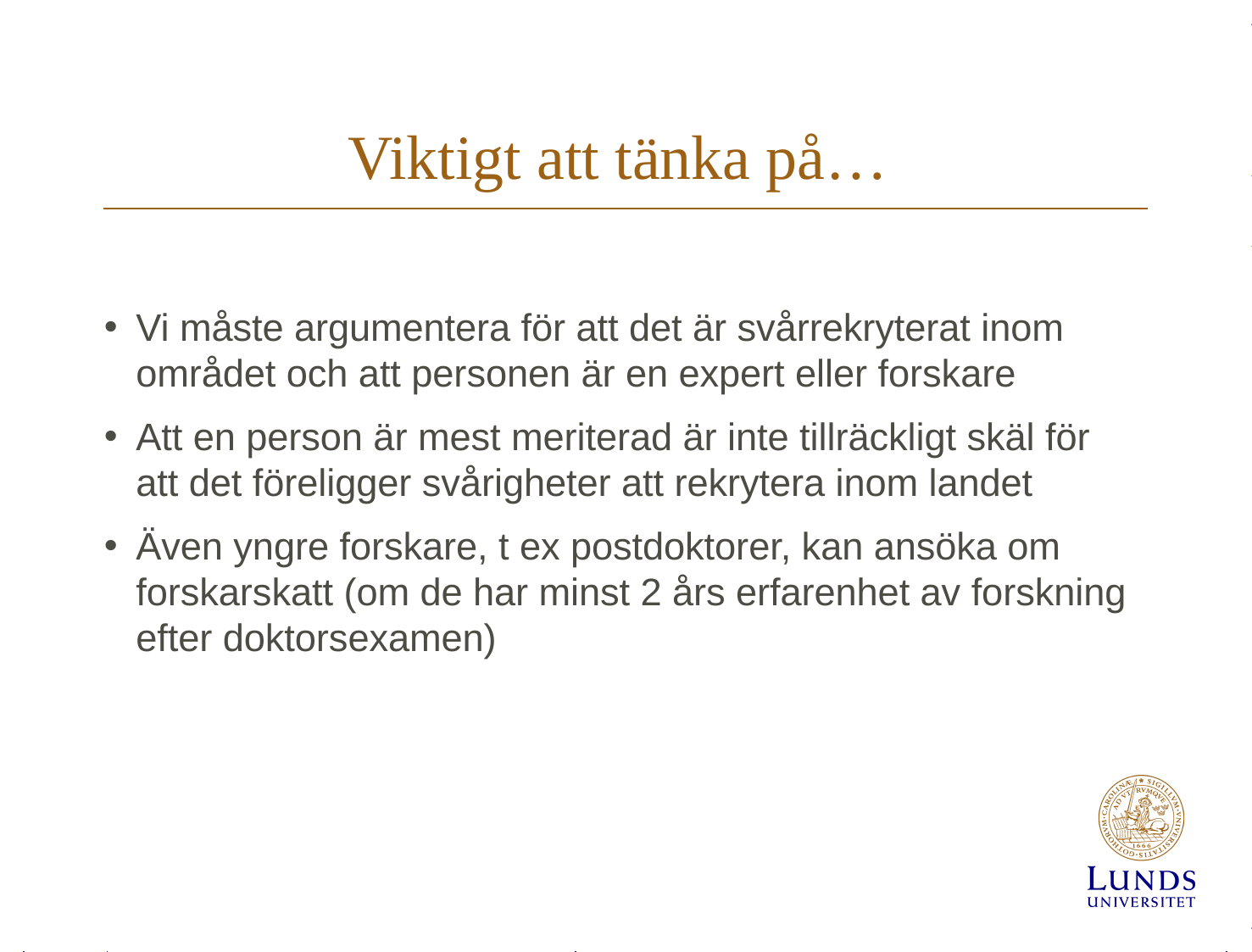

# Viktigt att tänka på…

Vi måste argumentera för att det är svårrekryterat inom området och att personen är en expert eller forskare
Att en person är mest meriterad är inte tillräckligt skäl för att det föreligger svårigheter att rekrytera inom landet
Även yngre forskare, t ex postdoktorer, kan ansöka om forskarskatt (om de har minst 2 års erfarenhet av forskning efter doktorsexamen)